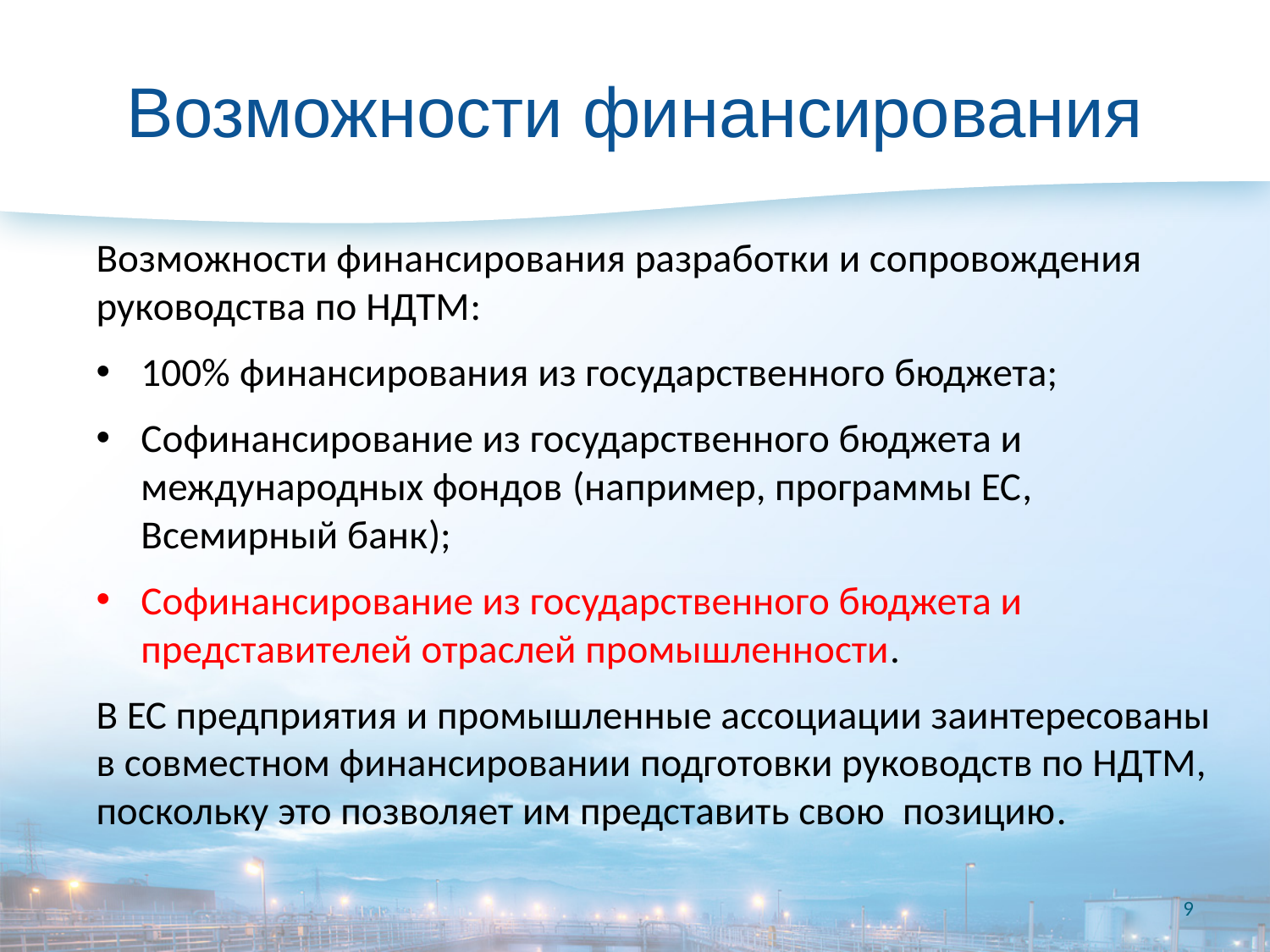

# Возможности финансирования
Возможности финансирования разработки и сопровождения руководства по НДТМ:
100% финансирования из государственного бюджета;
Софинансирование из государственного бюджета и международных фондов (например, программы ЕС, Всемирный банк);
Софинансирование из государственного бюджета и представителей отраслей промышленности.
В ЕС предприятия и промышленные ассоциации заинтересованы в совместном финансировании подготовки руководств по НДТМ, поскольку это позволяет им представить свою  позицию.

9